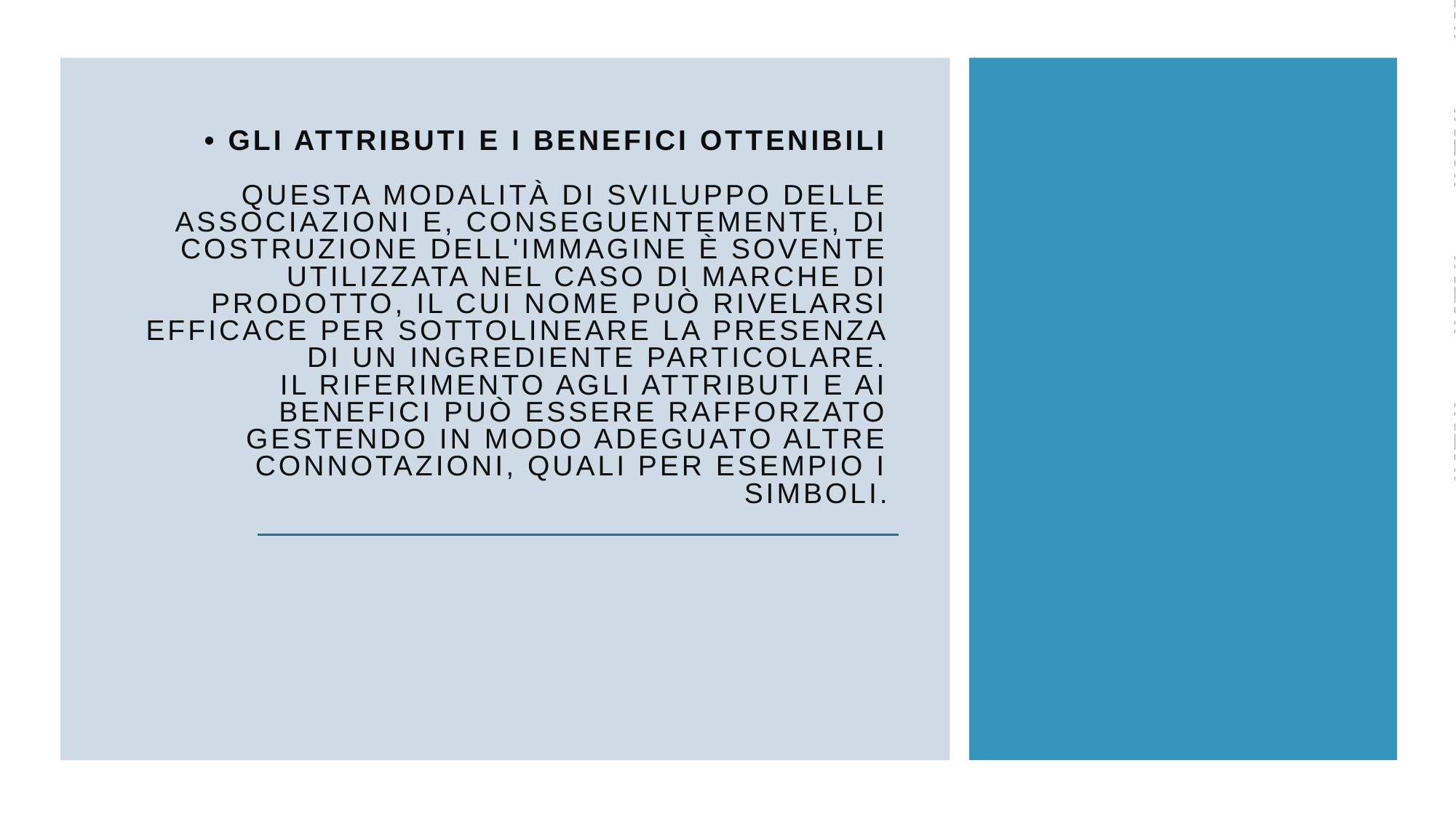

# • Gli attributi e i benefici ottenibili Questa modalità di sviluppo delle associazioni e, conseguentemente, di costruzione dell'immagine è sovente utilizzata nel caso di marche di prodotto, il cui nome può rivelarsi efficace per sottolineare la presenza di un ingrediente particolare. Il riferimento agli attributi e ai benefici può essere rafforzato gestendo in modo adeguato altre connotazioni, quali per esempio i simboli.